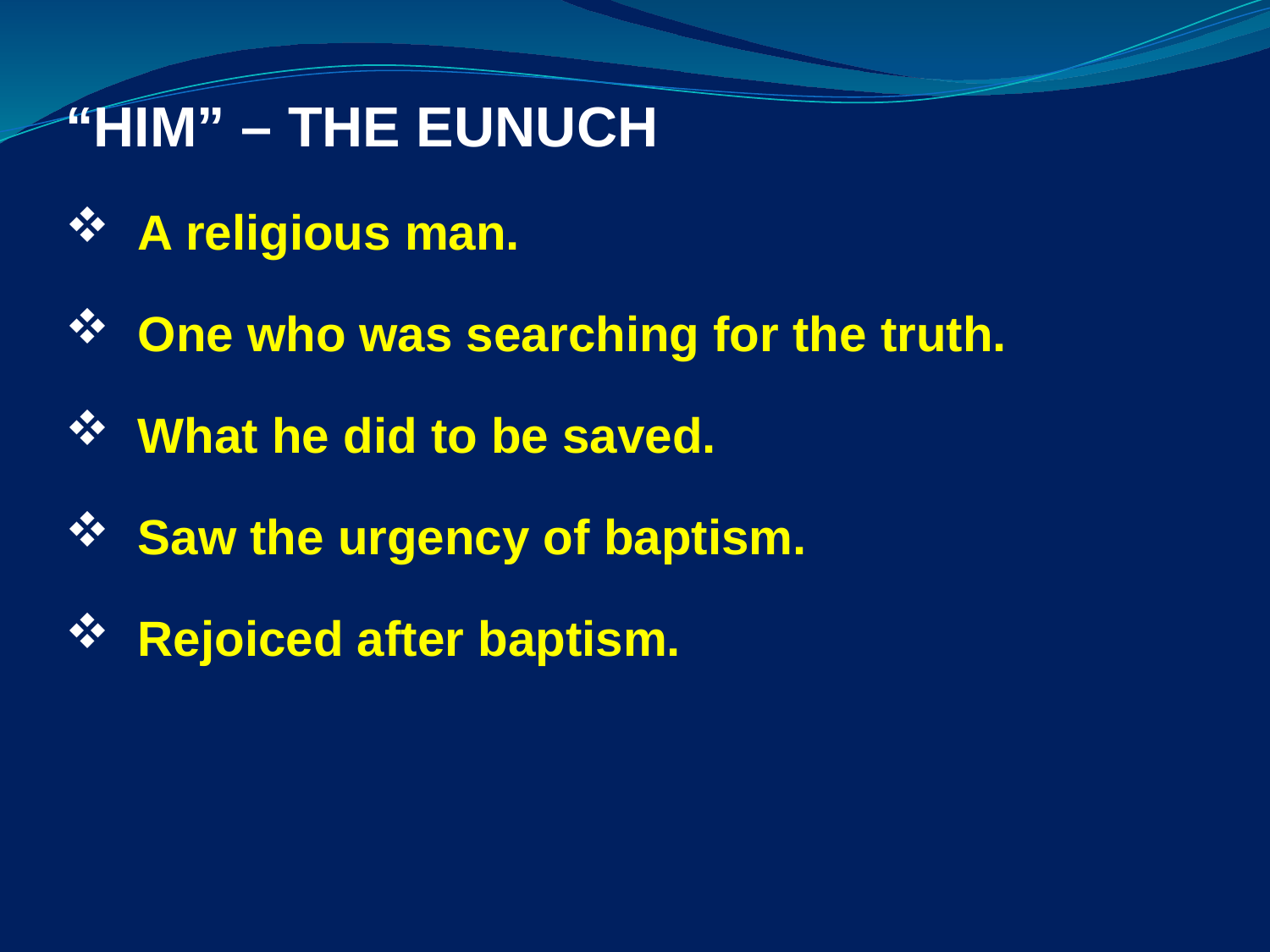

“HIM” – THE EUNUCH
  A religious man.
  One who was searching for the truth.
  What he did to be saved.
  Saw the urgency of baptism.
  Rejoiced after baptism.